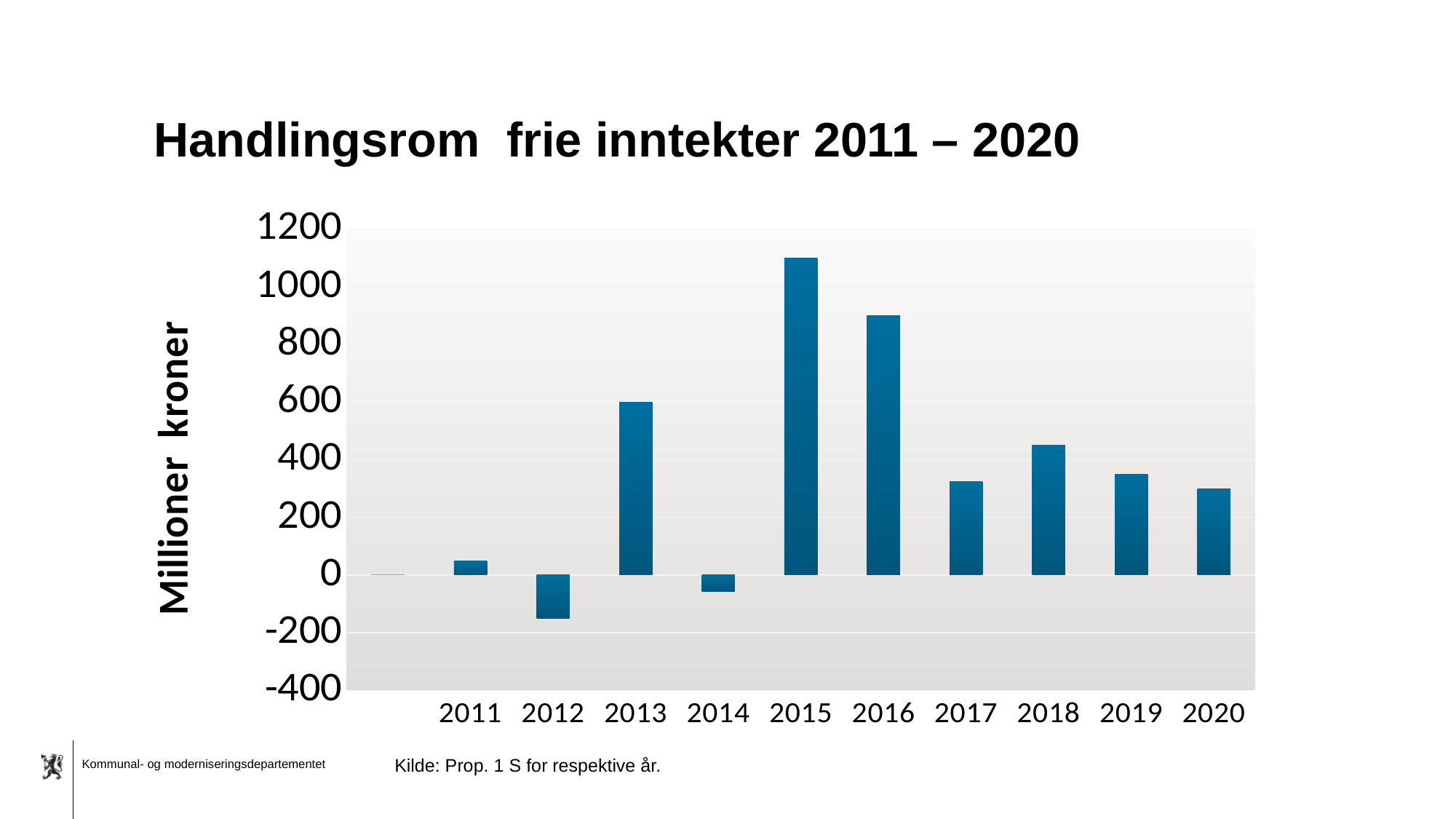

# Handlingsrom  frie inntekter 2011 – 2020

[unsupported chart]

Kilde: Prop. 1 S for respektive år.